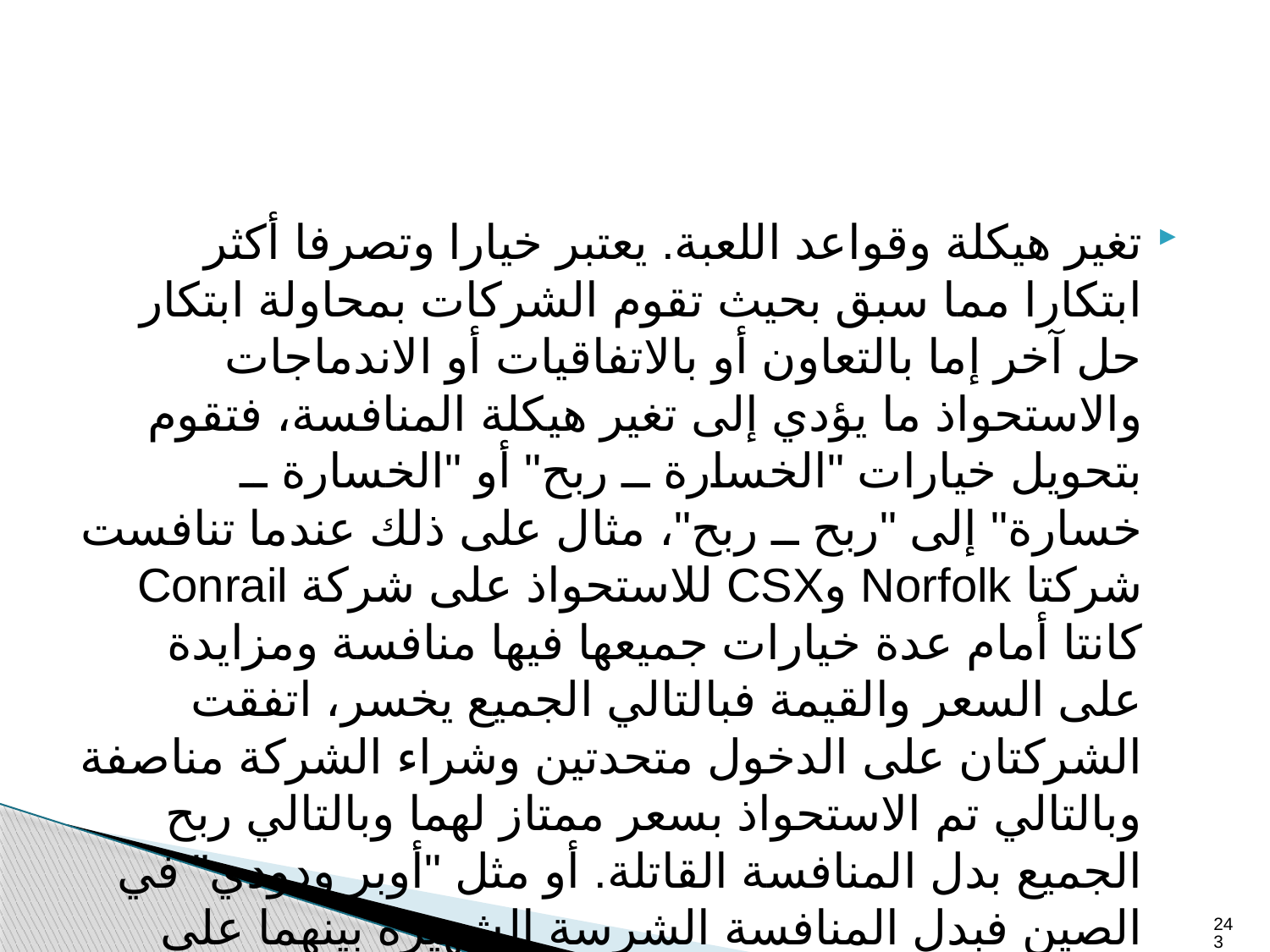

#
تغير هيكلة وقواعد اللعبة. يعتبر خيارا وتصرفا أكثر ابتكارا مما سبق بحيث تقوم الشركات بمحاولة ابتكار حل آخر إما بالتعاون أو بالاتفاقيات أو الاندماجات والاستحواذ ما يؤدي إلى تغير هيكلة المنافسة، فتقوم بتحويل خيارات "الخسارة ــ ربح" أو "الخسارة ــ خسارة" إلى "ربح ــ ربح"، مثال على ذلك عندما تنافست شركتا Norfolk وCSX للاستحواذ على شركة Conrail كانتا أمام عدة خيارات جميعها فيها منافسة ومزايدة على السعر والقيمة فبالتالي الجميع يخسر، اتفقت الشركتان على الدخول متحدتين وشراء الشركة مناصفة وبالتالي تم الاستحواذ بسعر ممتاز لهما وبالتالي ربح الجميع بدل المنافسة القاتلة. أو مثل "أوبر ودودي" في الصين فبدل المنافسة الشرسة الشهيرة بينهما على الأسعار والسوق اتخذت الشركتان قرارا أن تخرج "أوبر" من السوق عبر استحواذ "دودي" عليها بمقابل أسهم لـ"أوبر" في شركة دودي.
243